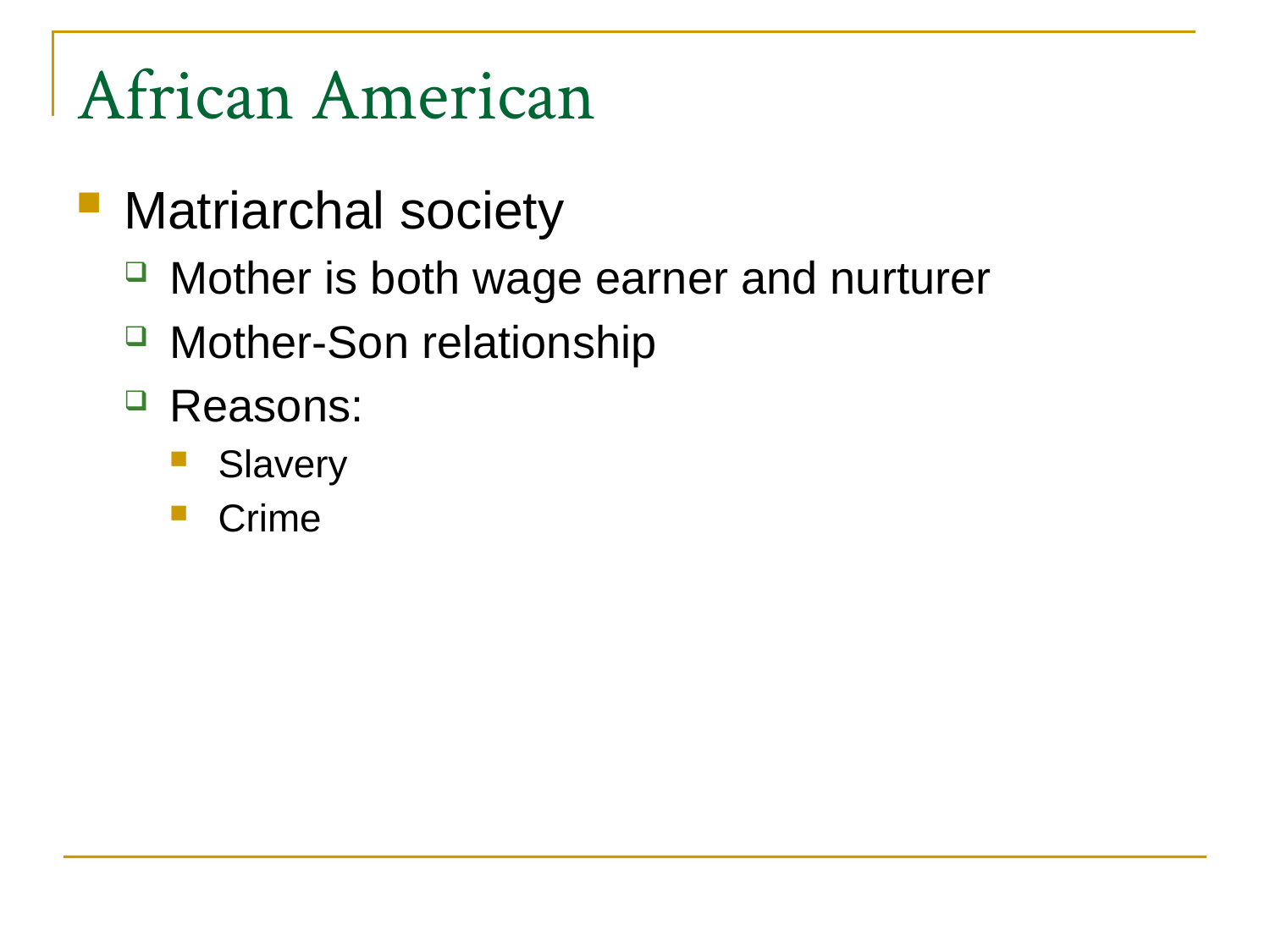

# African American
Matriarchal society
Mother is both wage earner and nurturer
Mother-Son relationship
Reasons:
Slavery
Crime